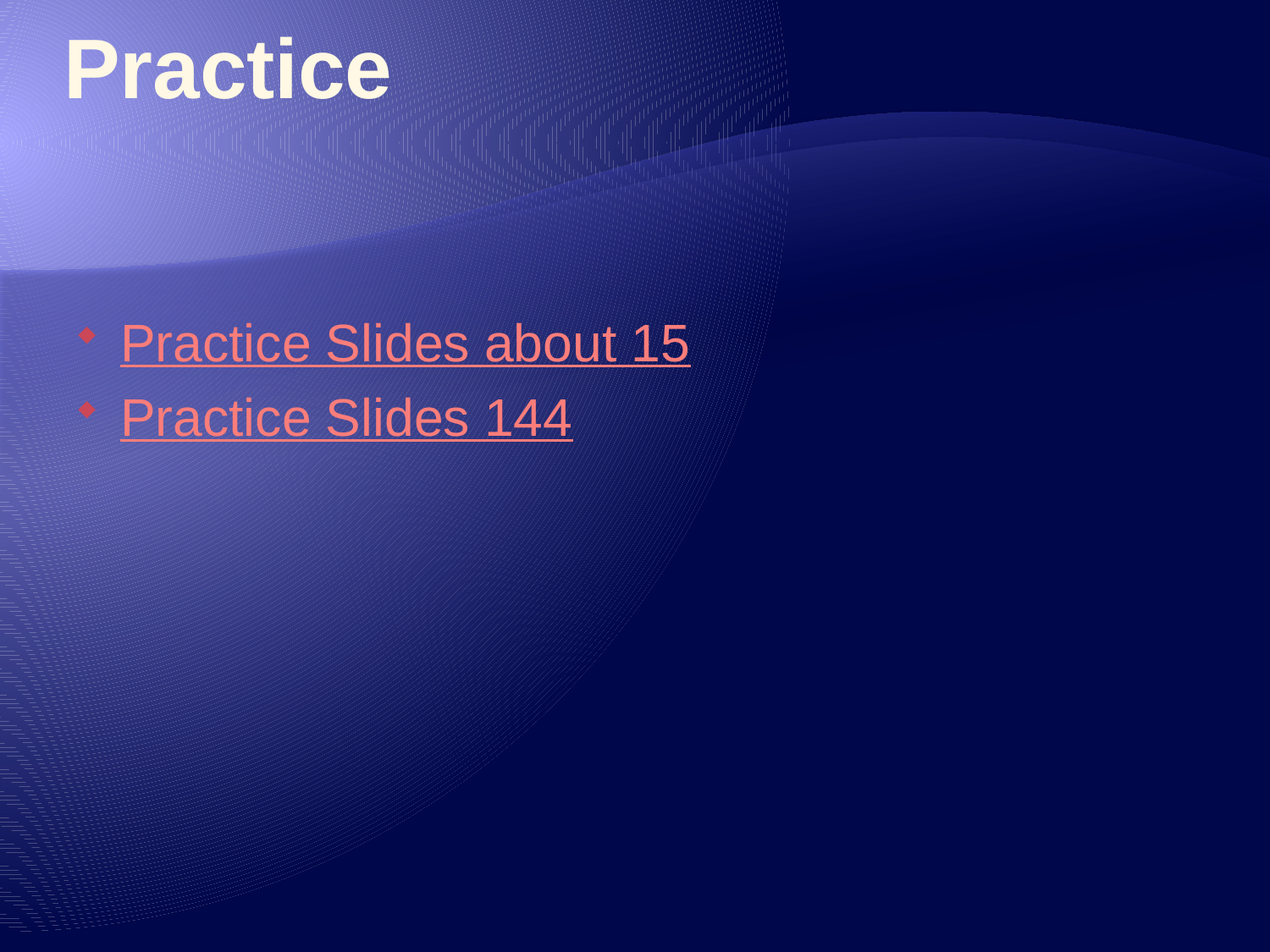

# Practice
Practice Slides about 15
Practice Slides 144